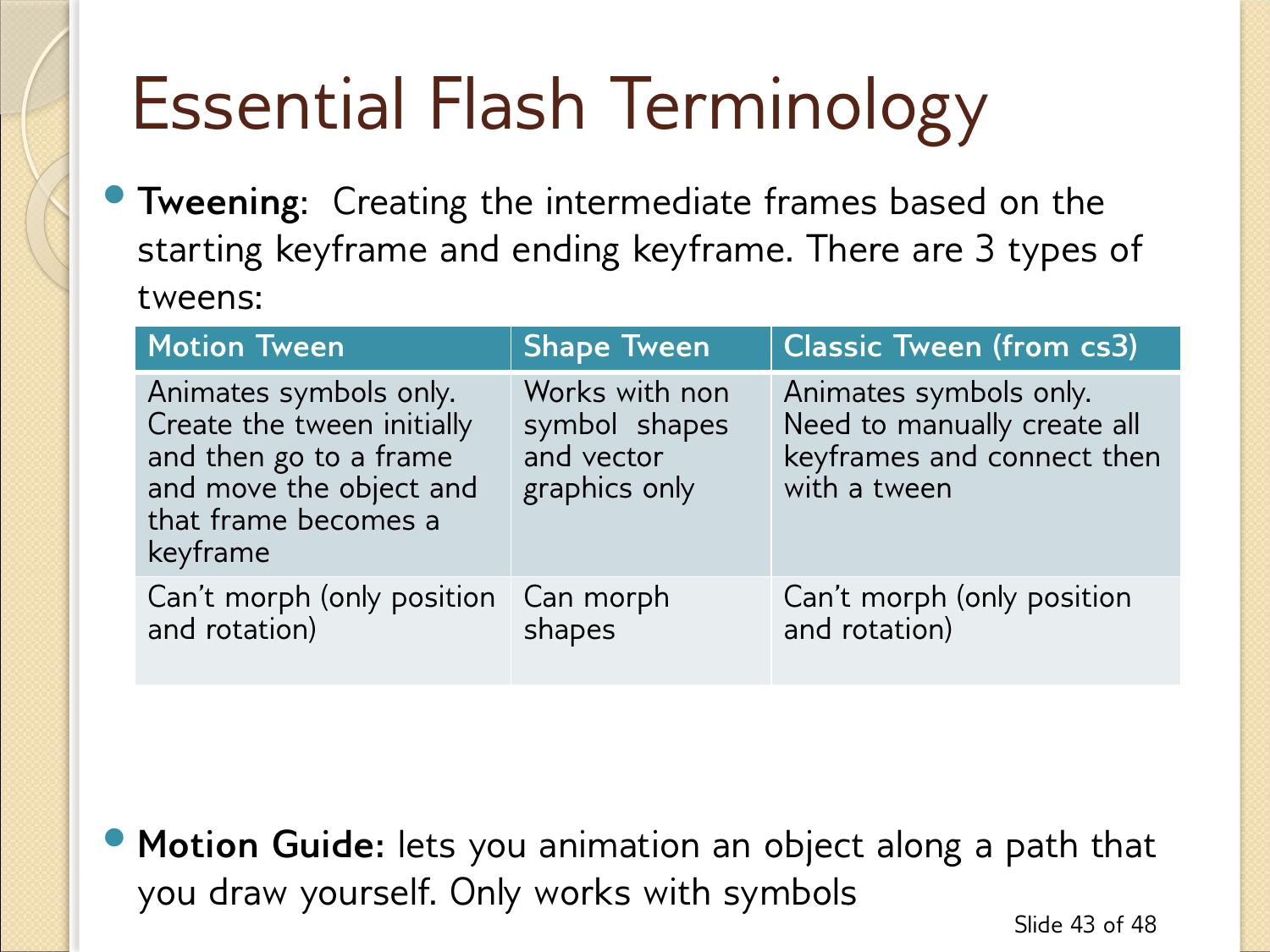

# Essential Flash Terminology
Tweening:  Creating the intermediate frames based on the starting keyframe and ending keyframe. There are 3 types of tweens:

Motion Guide: lets you animation an object along a path that you draw yourself. Only works with symbols
| Motion Tween | Shape Tween | Classic Tween (from cs3) |
| --- | --- | --- |
| Animates symbols only. Create the tween initially and then go to a frame and move the object and that frame becomes a keyframe | Works with non symbol shapes and vector graphics only | Animates symbols only. Need to manually create all keyframes and connect then with a tween |
| Can’t morph (only position and rotation) | Can morph shapes | Can’t morph (only position and rotation) |